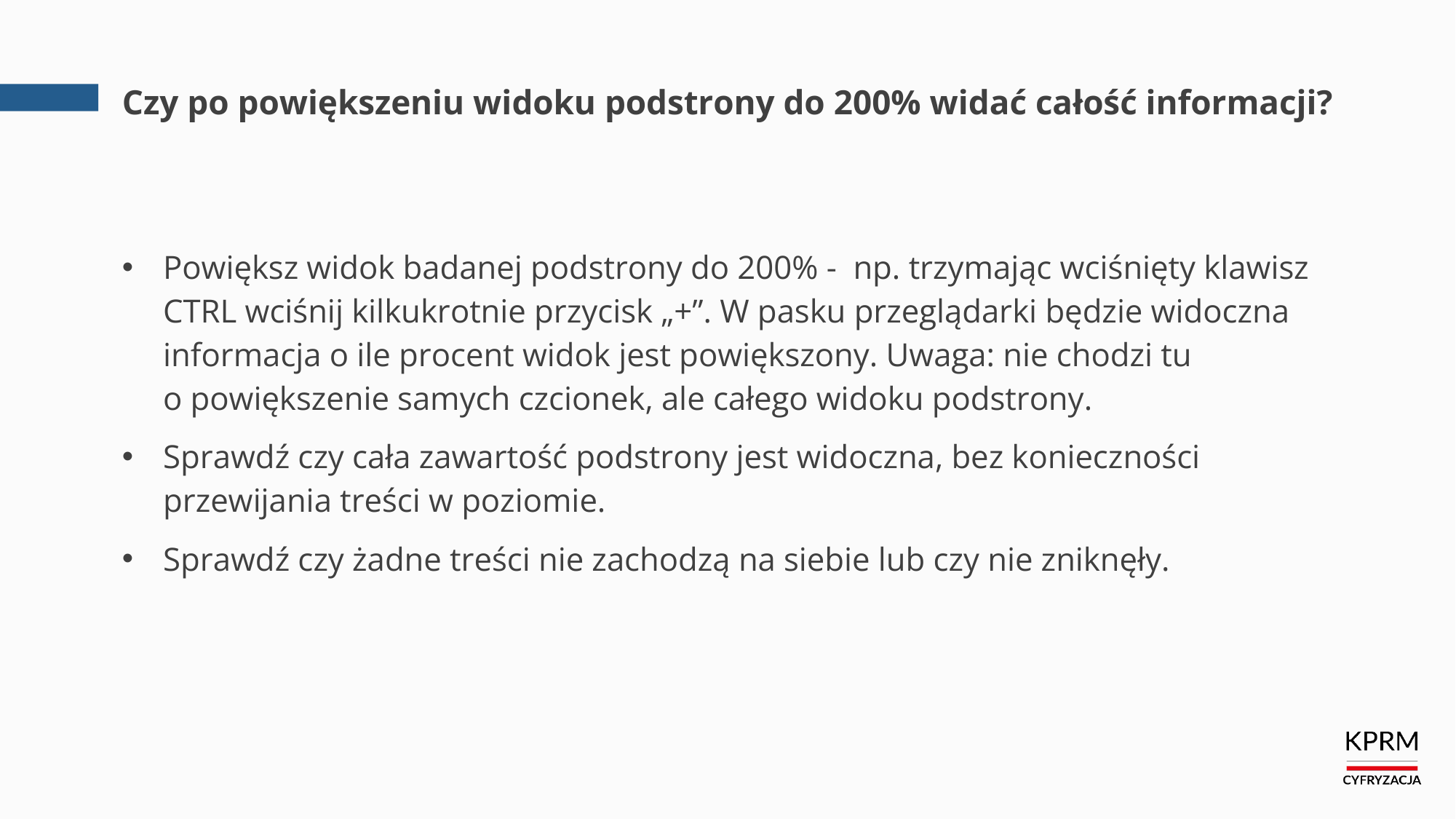

# Czy po powiększeniu widoku podstrony do 200% widać całość informacji?
Powiększ widok badanej podstrony do 200% -  np. trzymając wciśnięty klawisz CTRL wciśnij kilkukrotnie przycisk „+”. W pasku przeglądarki będzie widoczna informacja o ile procent widok jest powiększony. Uwaga: nie chodzi tu
o powiększenie samych czcionek, ale całego widoku podstrony.
Sprawdź czy cała zawartość podstrony jest widoczna, bez konieczności przewijania treści w poziomie.
Sprawdź czy żadne treści nie zachodzą na siebie lub czy nie zniknęły.